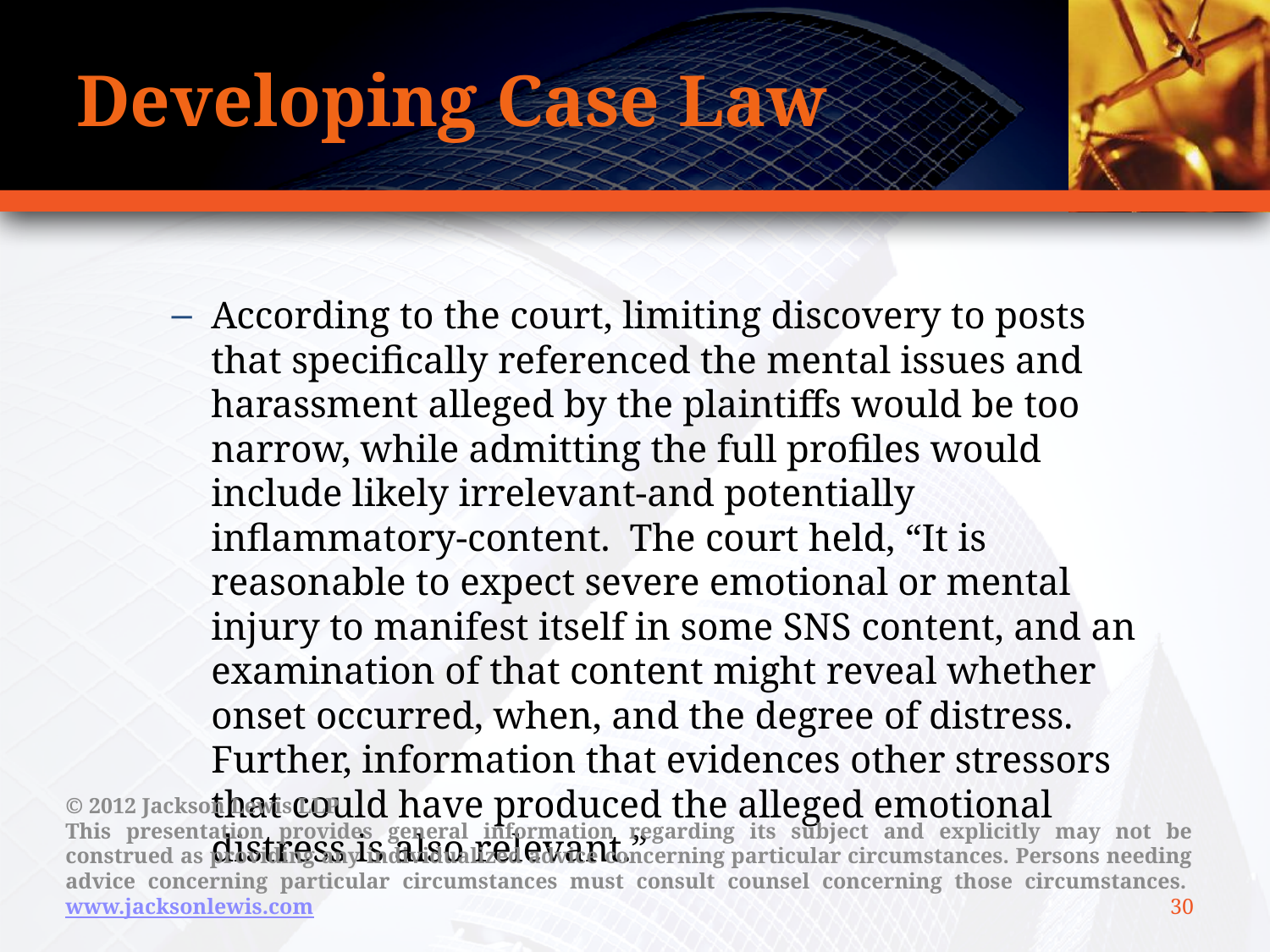

# Developing Case Law
According to the court, limiting discovery to posts that specifically referenced the mental issues and harassment alleged by the plaintiffs would be too narrow, while admitting the full profiles would include likely irrelevant-and potentially inflammatory-content.  The court held, “It is reasonable to expect severe emotional or mental injury to manifest itself in some SNS content, and an examination of that content might reveal whether onset occurred, when, and the degree of distress.  Further, information that evidences other stressors that could have produced the alleged emotional distress is also relevant.”

© 2012 Jackson Lewis LLP
This presentation provides general information regarding its subject and explicitly may not be construed as providing any individualized advice concerning particular circumstances. Persons needing advice concerning particular circumstances must consult counsel concerning those circumstances.  www.jacksonlewis.com
30